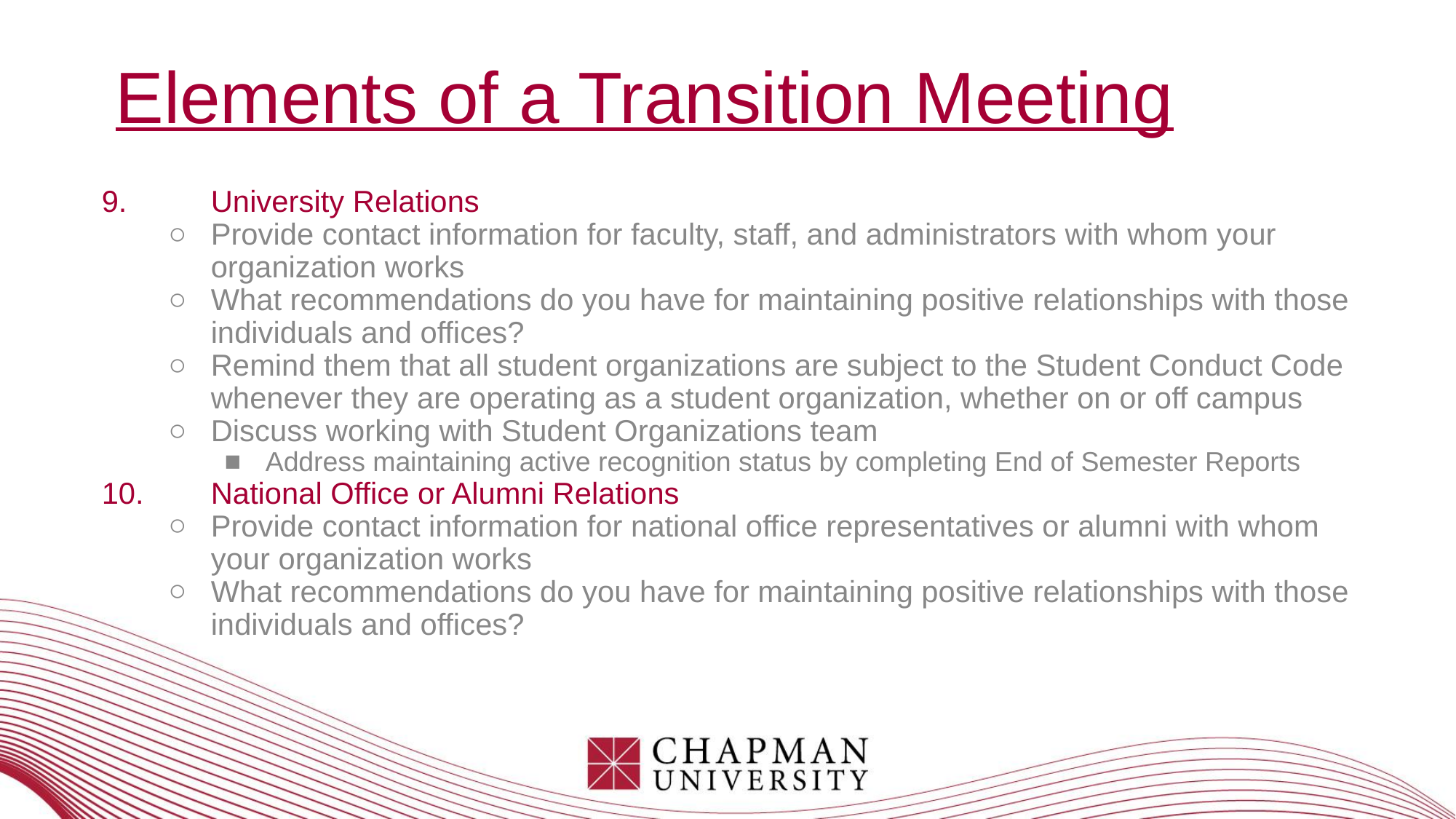

# Elements of a Transition Meeting
9.	University Relations
Provide contact information for faculty, staff, and administrators with whom your organization works
What recommendations do you have for maintaining positive relationships with those individuals and offices?
Remind them that all student organizations are subject to the Student Conduct Code whenever they are operating as a student organization, whether on or off campus
Discuss working with Student Organizations team
Address maintaining active recognition status by completing End of Semester Reports
10.	National Office or Alumni Relations
Provide contact information for national office representatives or alumni with whom your organization works
What recommendations do you have for maintaining positive relationships with those individuals and offices?